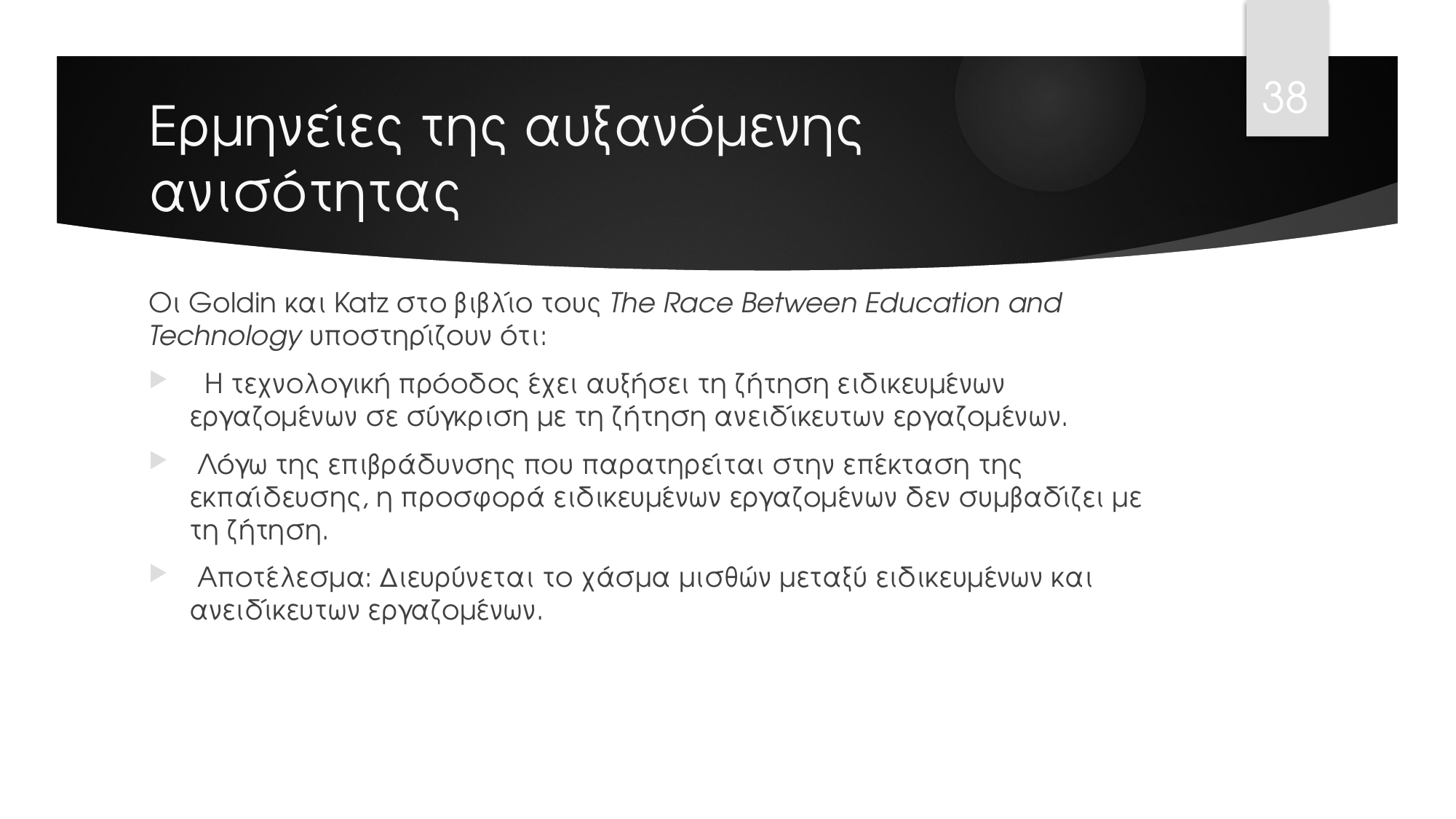

38
# Ερμηνείες της αυξανόμενης ανισότητας
Οι Goldin και Katz στο βιβλίο τους The Race Between Education and Technology υποστηρίζουν ότι:
  Η τεχνολογική πρόοδος έχει αυξήσει τη ζήτηση ειδικευμένων εργαζομένων σε σύγκριση με τη ζήτηση ανειδίκευτων εργαζομένων.
 Λόγω της επιβράδυνσης που παρατηρείται στην επέκταση της εκπαίδευσης, η προσφορά ειδικευμένων εργαζομένων δεν συμβαδίζει με τη ζήτηση.
 Αποτέλεσμα: Διευρύνεται το χάσμα μισθών μεταξύ ειδικευμένων και ανειδίκευτων εργαζομένων.